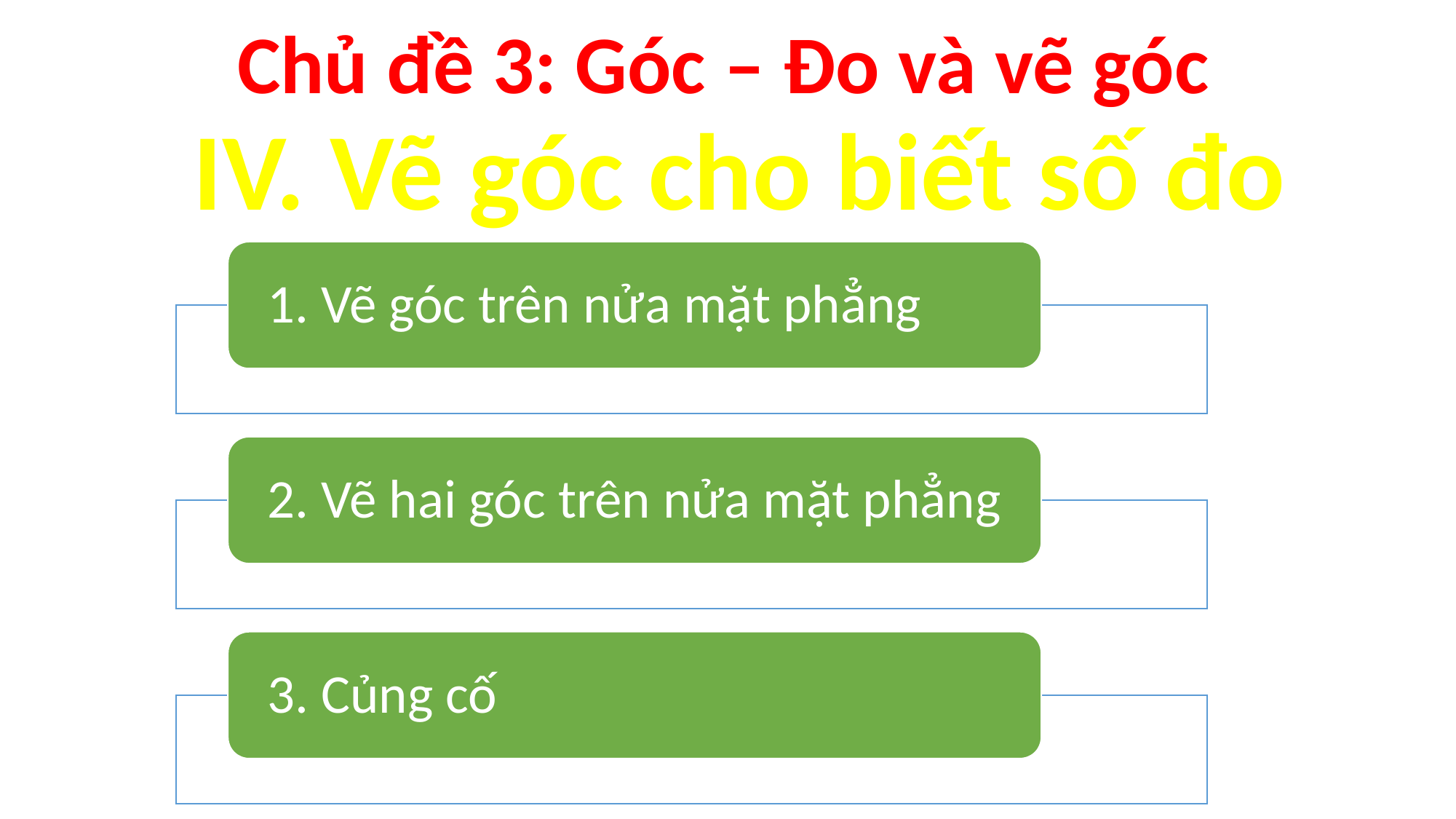

Chủ đề 3: Góc – Đo và vẽ góc
IV. Vẽ góc cho biết số đo
1. Vẽ góc trên nửa mặt phẳng
2. Vẽ hai góc trên nửa mặt phẳng
3. Củng cố